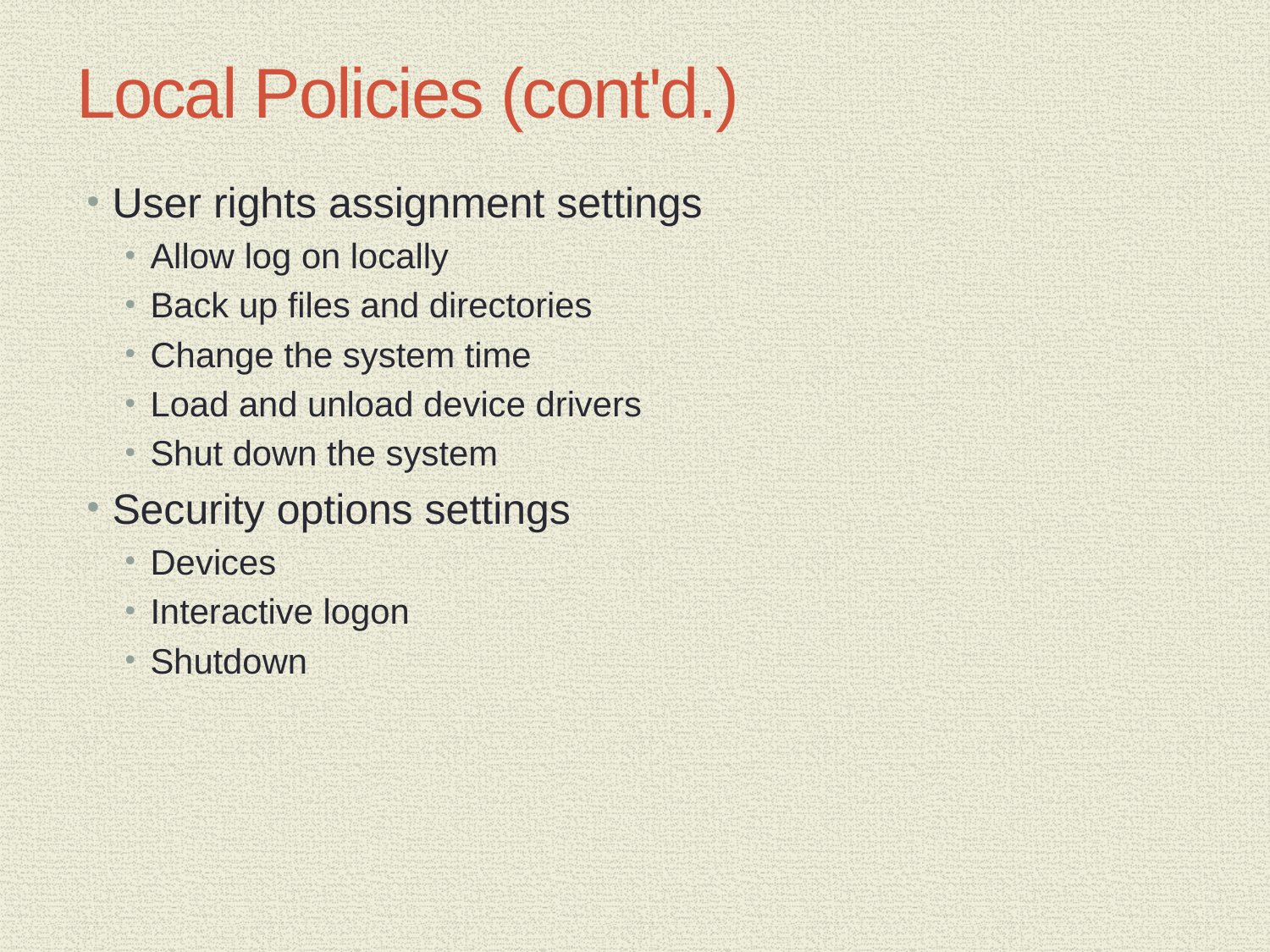

# Local Policies (cont'd.)
User rights assignment settings
Allow log on locally
Back up files and directories
Change the system time
Load and unload device drivers
Shut down the system
Security options settings
Devices
Interactive logon
Shutdown